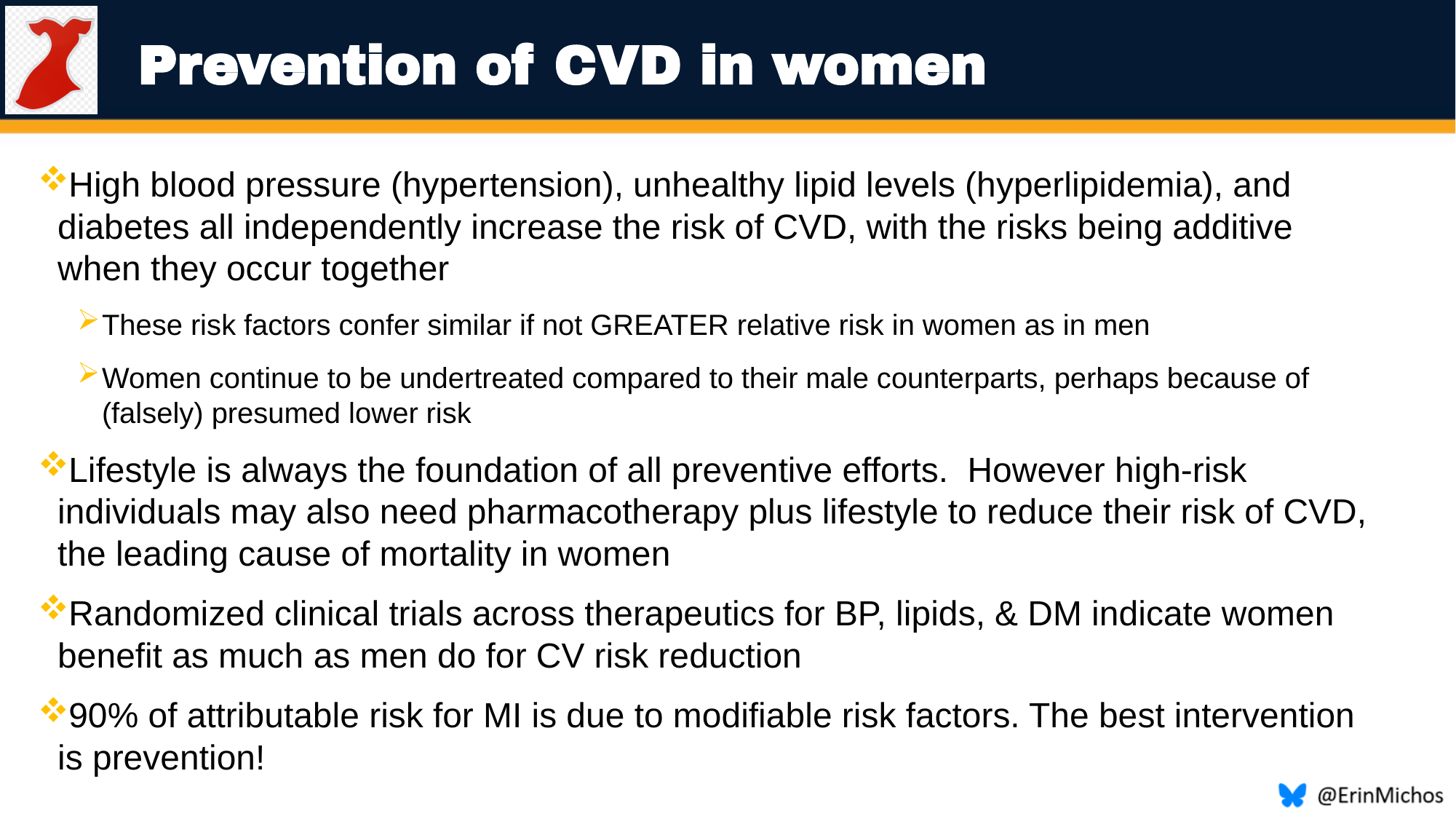

# Prevention of CVD in women
High blood pressure (hypertension), unhealthy lipid levels (hyperlipidemia), and diabetes all independently increase the risk of CVD, with the risks being additive when they occur together
These risk factors confer similar if not GREATER relative risk in women as in men
Women continue to be undertreated compared to their male counterparts, perhaps because of (falsely) presumed lower risk
Lifestyle is always the foundation of all preventive efforts.  However high-risk individuals may also need pharmacotherapy plus lifestyle to reduce their risk of CVD, the leading cause of mortality in women
Randomized clinical trials across therapeutics for BP, lipids, & DM indicate women benefit as much as men do for CV risk reduction
90% of attributable risk for MI is due to modifiable risk factors. The best intervention is prevention!